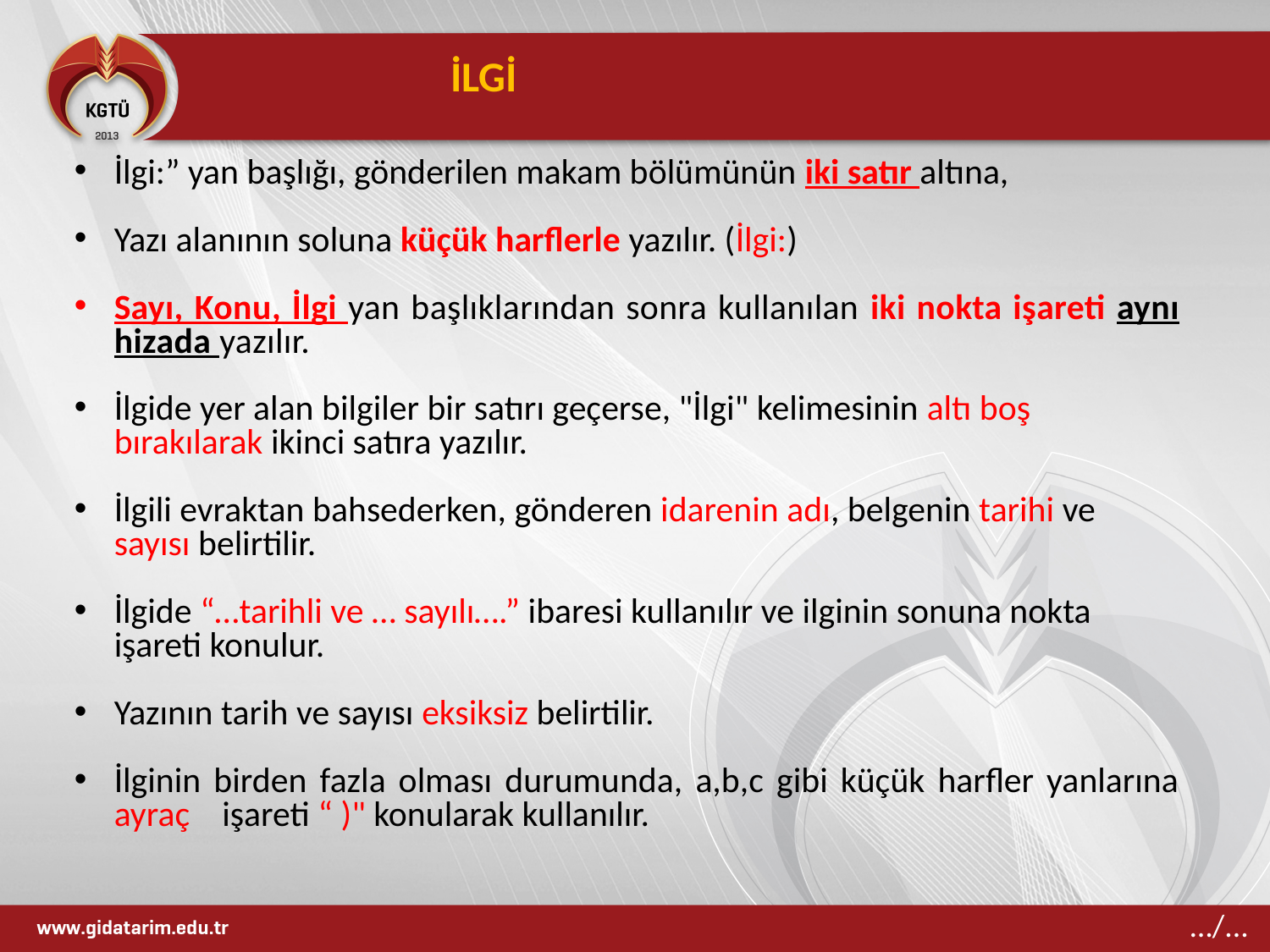

İLGİ
İlgi:” yan başlığı, gönderilen makam bölümünün iki satır altına,

Yazı alanının soluna küçük harflerle yazılır. (İlgi:)

Sayı, Konu, İlgi yan başlıklarından sonra kullanılan iki nokta işareti aynı hizada yazılır.

İlgide yer alan bilgiler bir satırı geçerse, "İlgi" kelimesinin altı boş bırakılarak ikinci satıra yazılır.

İlgili evraktan bahsederken, gönderen idarenin adı, belgenin tarihi ve  sayısı belirtilir.

İlgide “…tarihli ve … sayılı….” ibaresi kullanılır ve ilginin sonuna nokta işareti konulur.

Yazının tarih ve sayısı eksiksiz belirtilir.

İlginin birden fazla olması durumunda, a,b,c gibi küçük harfler yanlarına ayraç    işareti “ )" konularak kullanılır.
…/...